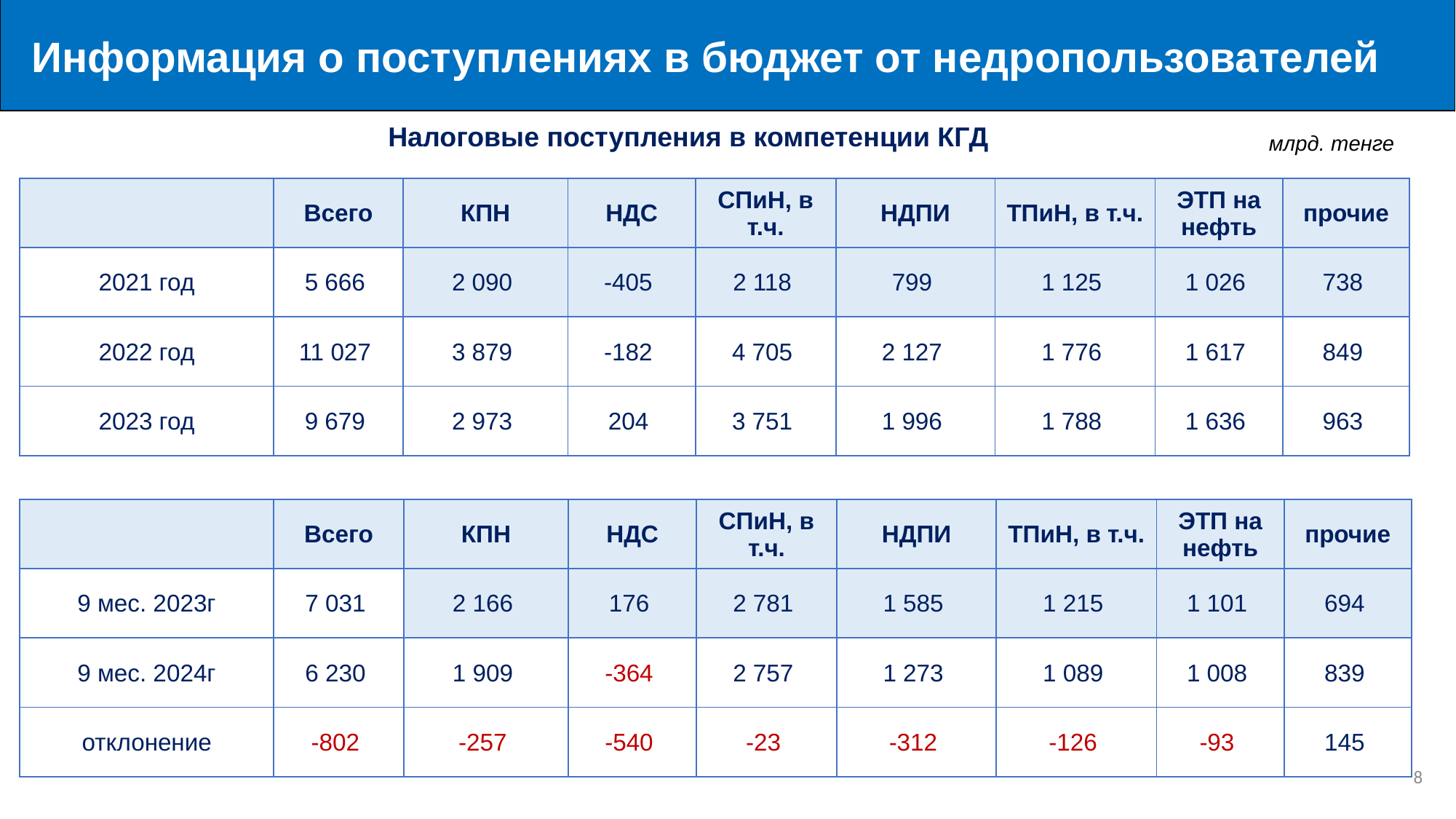

Информация о поступлениях в бюджет от недропользователей
Налоговые поступления в компетенции КГД
млрд. тенге
|  | Всего | КПН | НДС | СПиН, в т.ч. | НДПИ | ТПиН, в т.ч. | ЭТП на нефть | прочие |
| --- | --- | --- | --- | --- | --- | --- | --- | --- |
| 2021 год | 5 666 | 2 090 | -405 | 2 118 | 799 | 1 125 | 1 026 | 738 |
| 2022 год | 11 027 | 3 879 | -182 | 4 705 | 2 127 | 1 776 | 1 617 | 849 |
| 2023 год | 9 679 | 2 973 | 204 | 3 751 | 1 996 | 1 788 | 1 636 | 963 |
|  | Всего | КПН | НДС | СПиН, в т.ч. | НДПИ | ТПиН, в т.ч. | ЭТП на нефть | прочие |
| --- | --- | --- | --- | --- | --- | --- | --- | --- |
| 9 мес. 2023г | 7 031 | 2 166 | 176 | 2 781 | 1 585 | 1 215 | 1 101 | 694 |
| 9 мес. 2024г | 6 230 | 1 909 | -364 | 2 757 | 1 273 | 1 089 | 1 008 | 839 |
| отклонение | -802 | -257 | -540 | -23 | -312 | -126 | -93 | 145 |
8